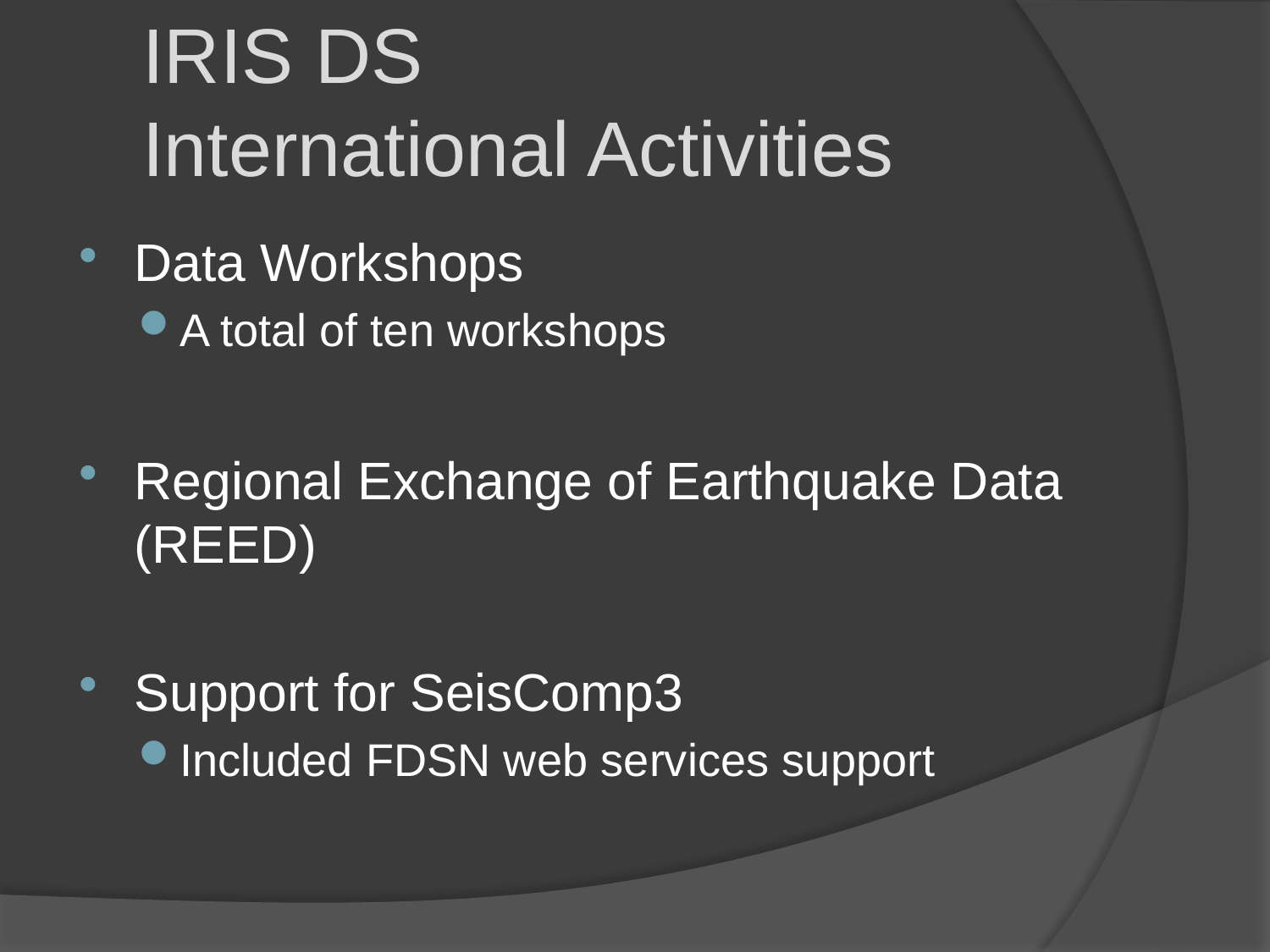

IRIS DS
International Activities
Data Workshops
A total of ten workshops

Regional Exchange of Earthquake Data (REED)

Support for SeisComp3
Included FDSN web services support